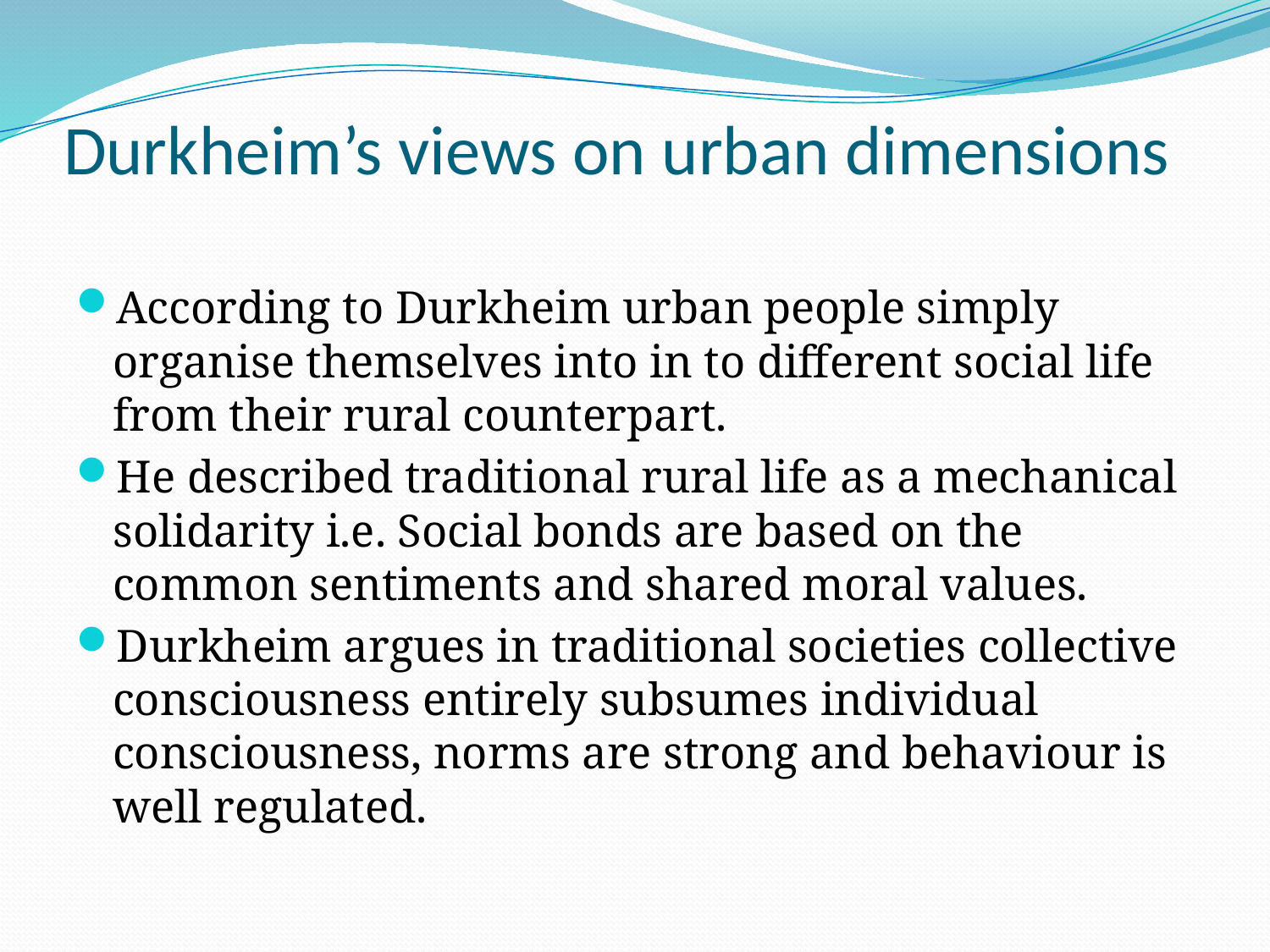

# Durkheim’s views on urban dimensions
According to Durkheim urban people simply organise themselves into in to different social life from their rural counterpart.
He described traditional rural life as a mechanical solidarity i.e. Social bonds are based on the common sentiments and shared moral values.
Durkheim argues in traditional societies collective consciousness entirely subsumes individual consciousness, norms are strong and behaviour is well regulated.